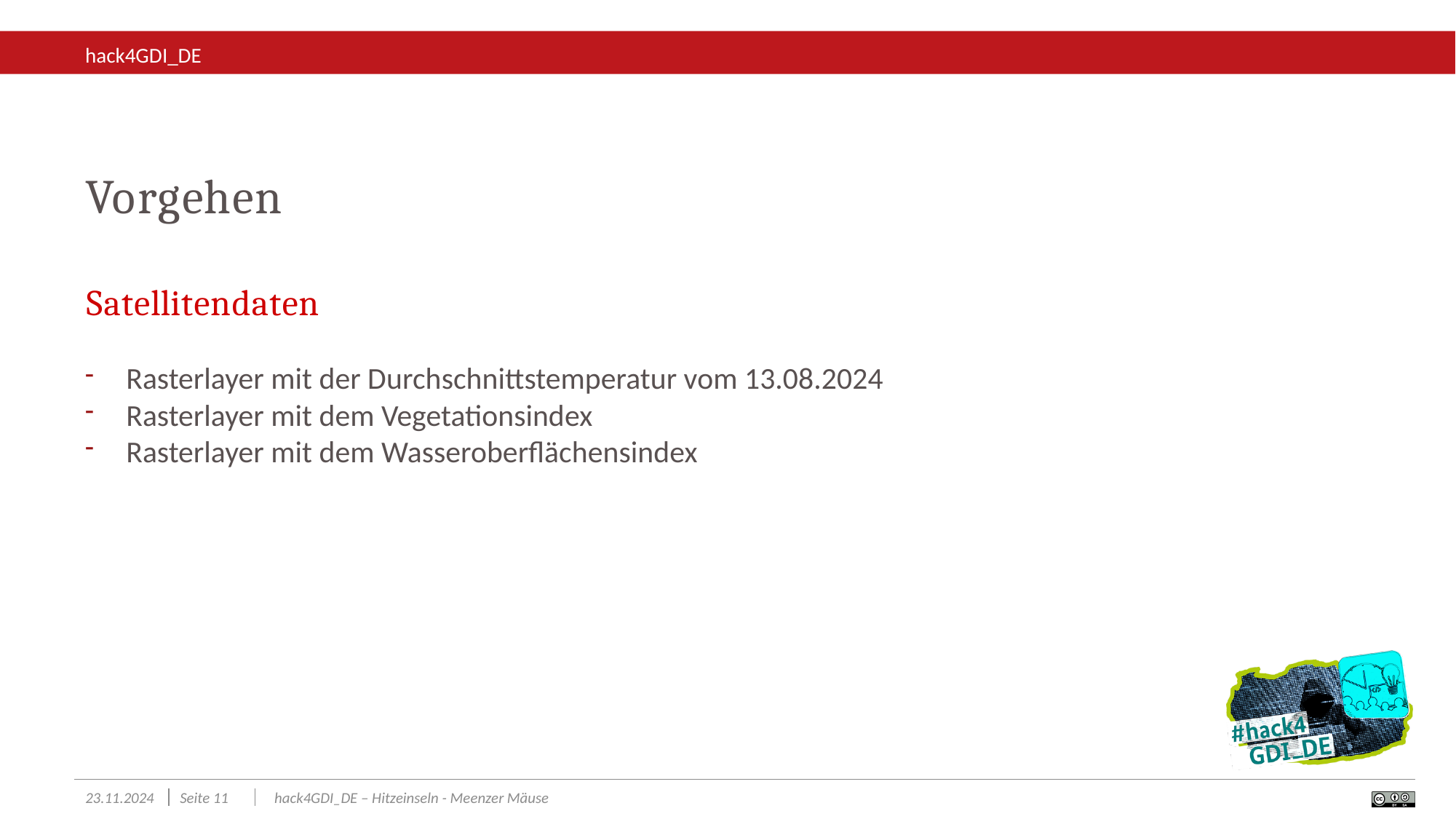

Vorgehen
Satellitendaten
Rasterlayer mit der Durchschnittstemperatur vom 13.08.2024
Rasterlayer mit dem Vegetationsindex
Rasterlayer mit dem Wasseroberflächensindex

23.11.2024
Seite 11
hack4GDI_DE – Hitzeinseln - Meenzer Mäuse